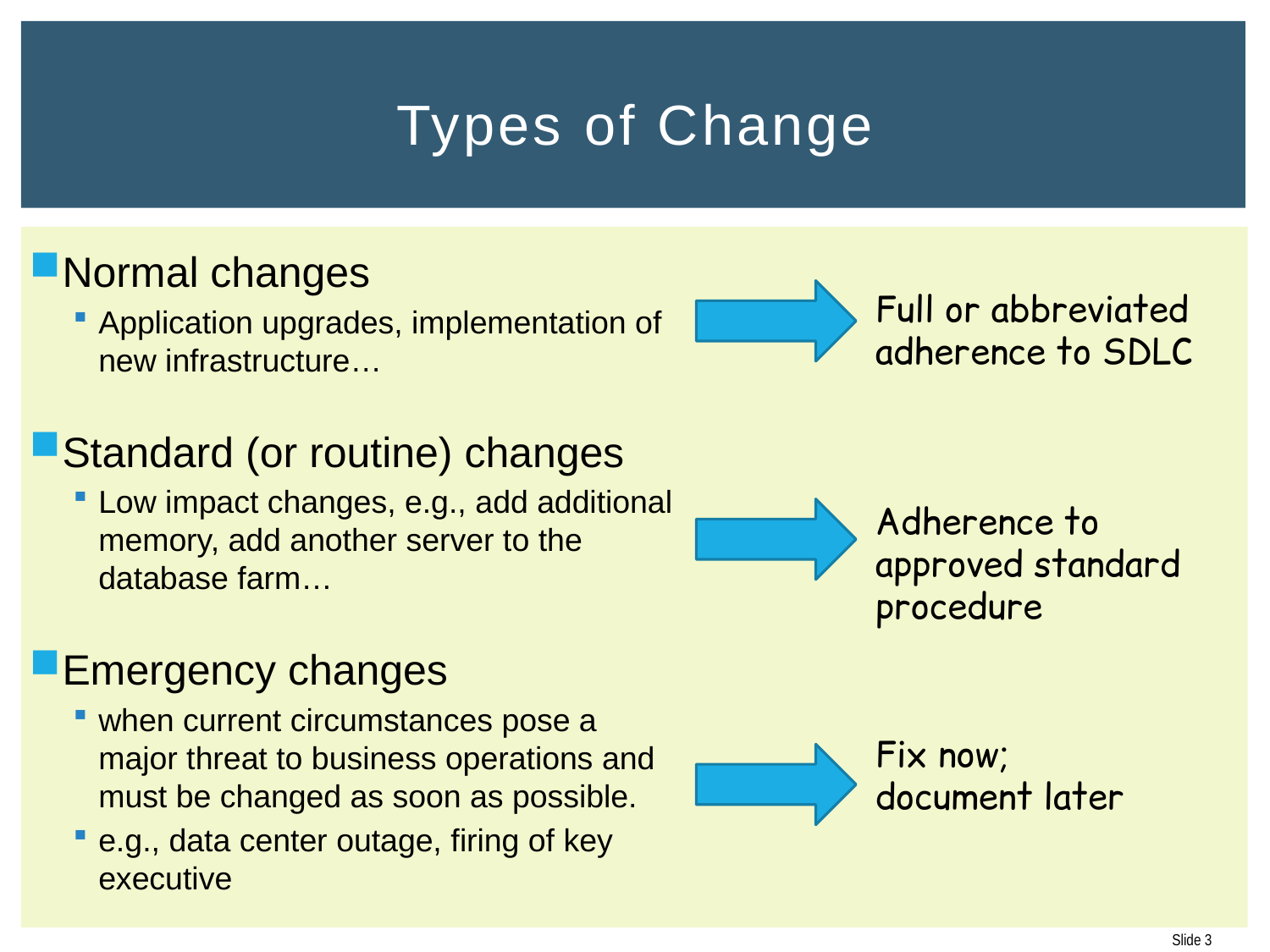

# Types of Change
Normal changes
Application upgrades, implementation of new infrastructure…
Standard (or routine) changes
Low impact changes, e.g., add additional memory, add another server to the database farm…
Emergency changes
when current circumstances pose a major threat to business operations and must be changed as soon as possible.
e.g., data center outage, firing of key executive

Full or abbreviated adherence to SDLC
Adherence to approved standard procedure

Fix now;
document later